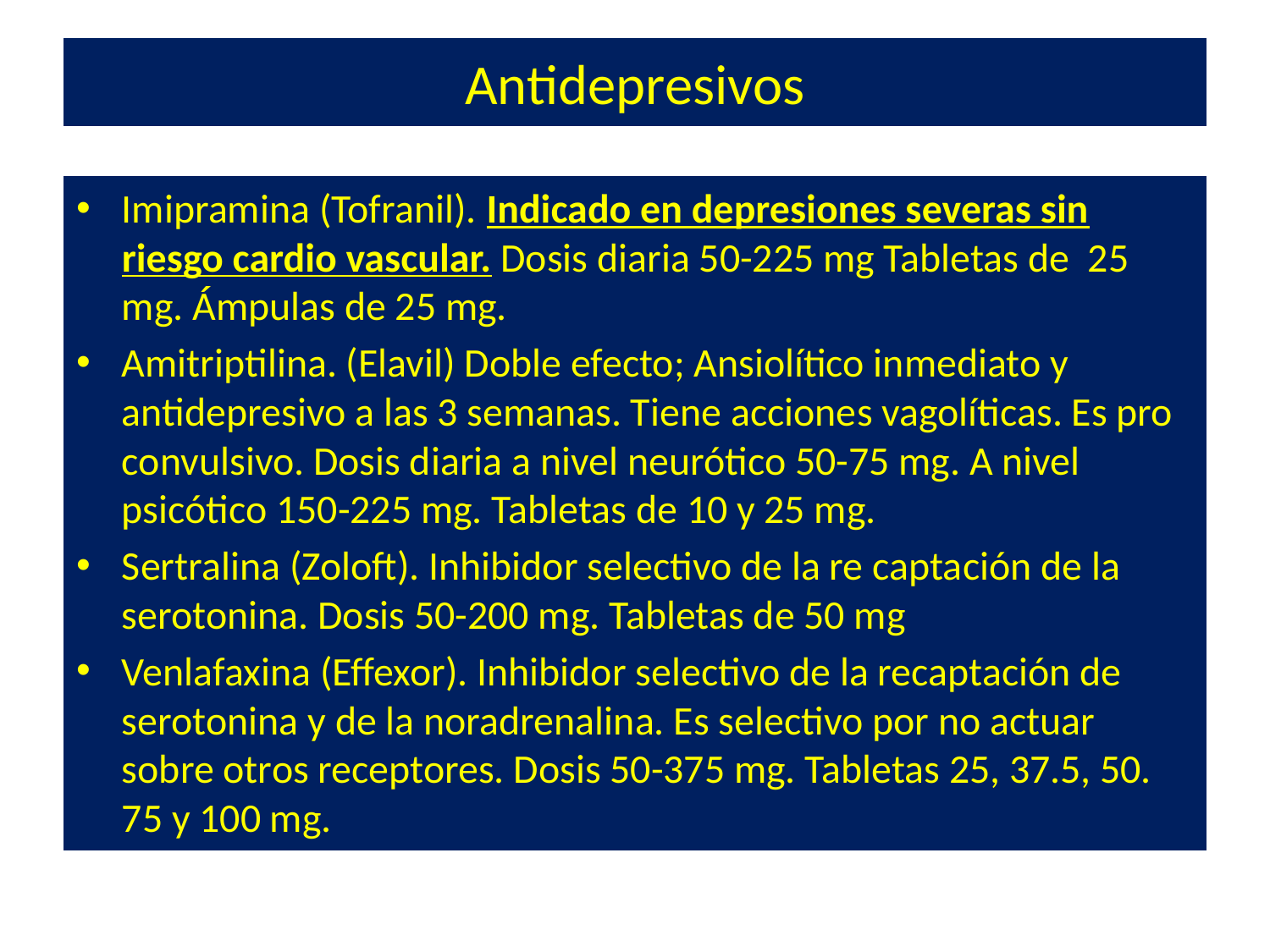

# Antidepresivos
Imipramina (Tofranil). Indicado en depresiones severas sin riesgo cardio vascular. Dosis diaria 50-225 mg Tabletas de  25 mg. Ámpulas de 25 mg.
Amitriptilina. (Elavil) Doble efecto; Ansiolítico inmediato y antidepresivo a las 3 semanas. Tiene acciones vagolíticas. Es pro convulsivo. Dosis diaria a nivel neurótico 50-75 mg. A nivel psicótico 150-225 mg. Tabletas de 10 y 25 mg.
Sertralina (Zoloft). Inhibidor selectivo de la re captación de la serotonina. Dosis 50-200 mg. Tabletas de 50 mg
Venlafaxina (Effexor). Inhibidor selectivo de la recaptación de serotonina y de la noradrenalina. Es selectivo por no actuar sobre otros receptores. Dosis 50-375 mg. Tabletas 25, 37.5, 50. 75 y 100 mg.